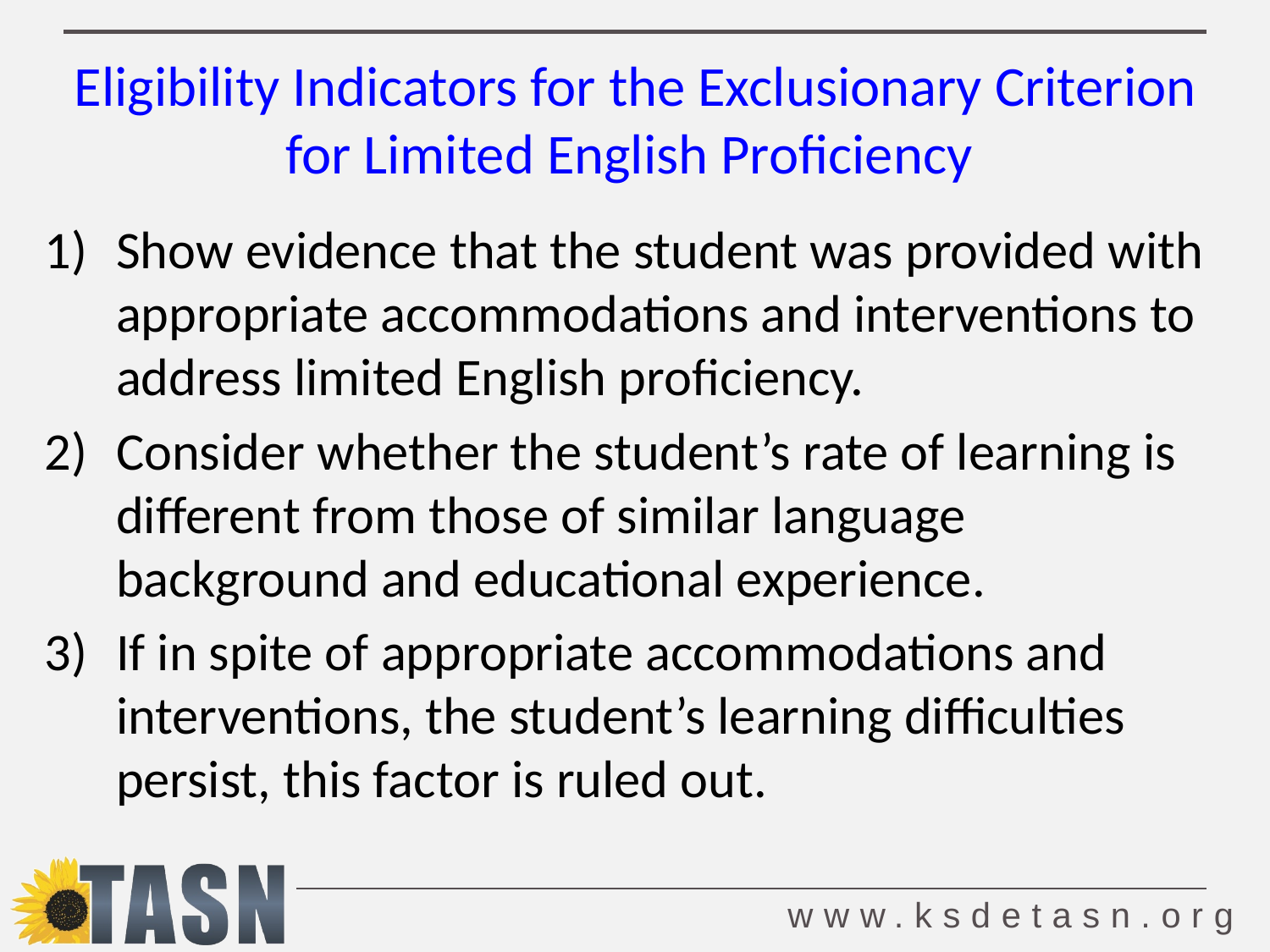

# Eligibility Indicators for the Exclusionary Criterion for Limited English Proficiency
Show evidence that the student was provided with appropriate accommodations and interventions to address limited English proficiency.
Consider whether the student’s rate of learning is different from those of similar language background and educational experience.
If in spite of appropriate accommodations and interventions, the student’s learning difficulties persist, this factor is ruled out.